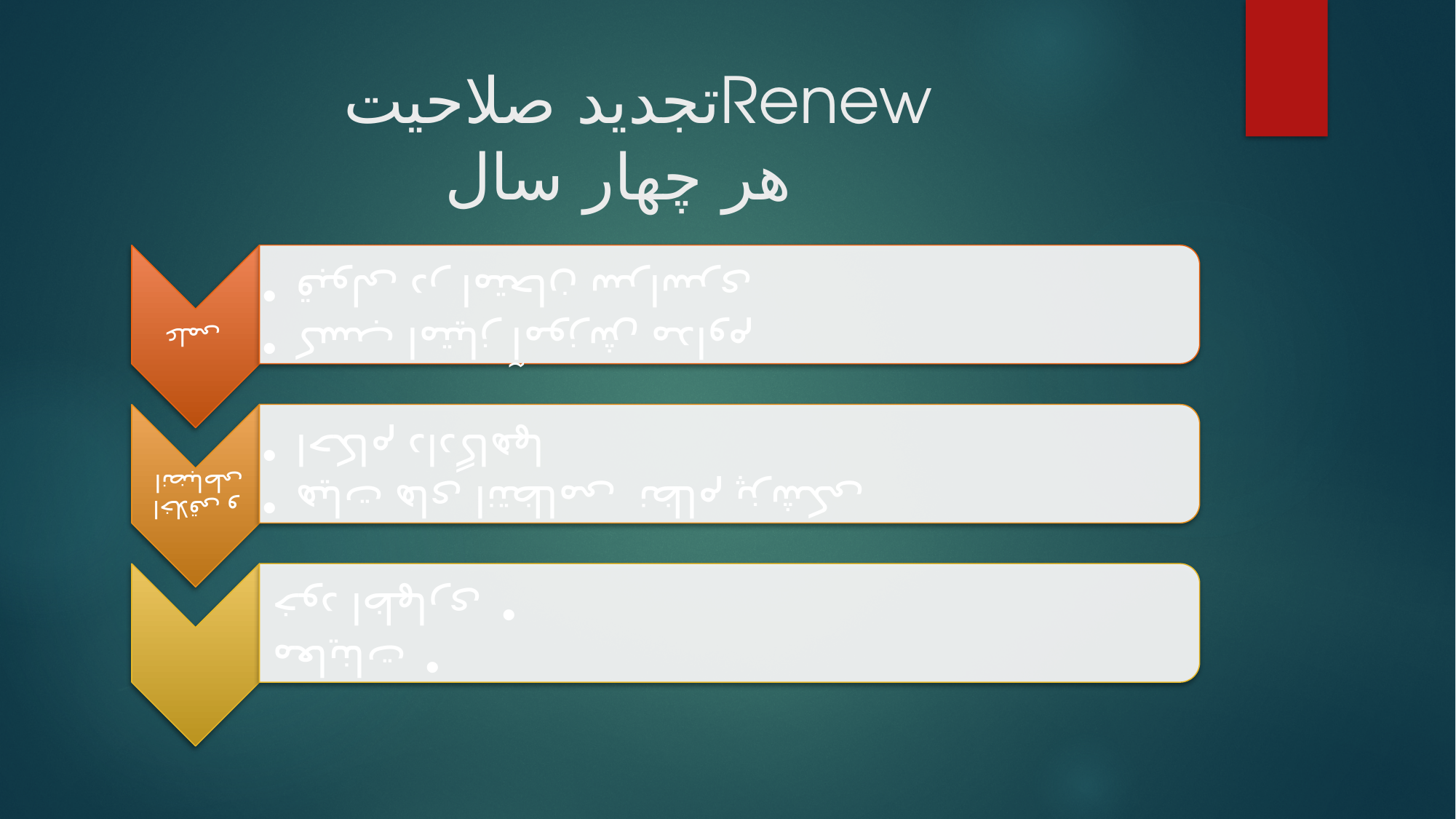

# تجدید صلاحیتRenew هر چهار سال
علمی
کسب امتیاز آموزش مداوم
قبولی در امتحان سراسری
اخلاقی و انضباطی
هیات های انتظامی  نظام پزشکی
احکام دادگاهها

معاینات
خود اظهاری